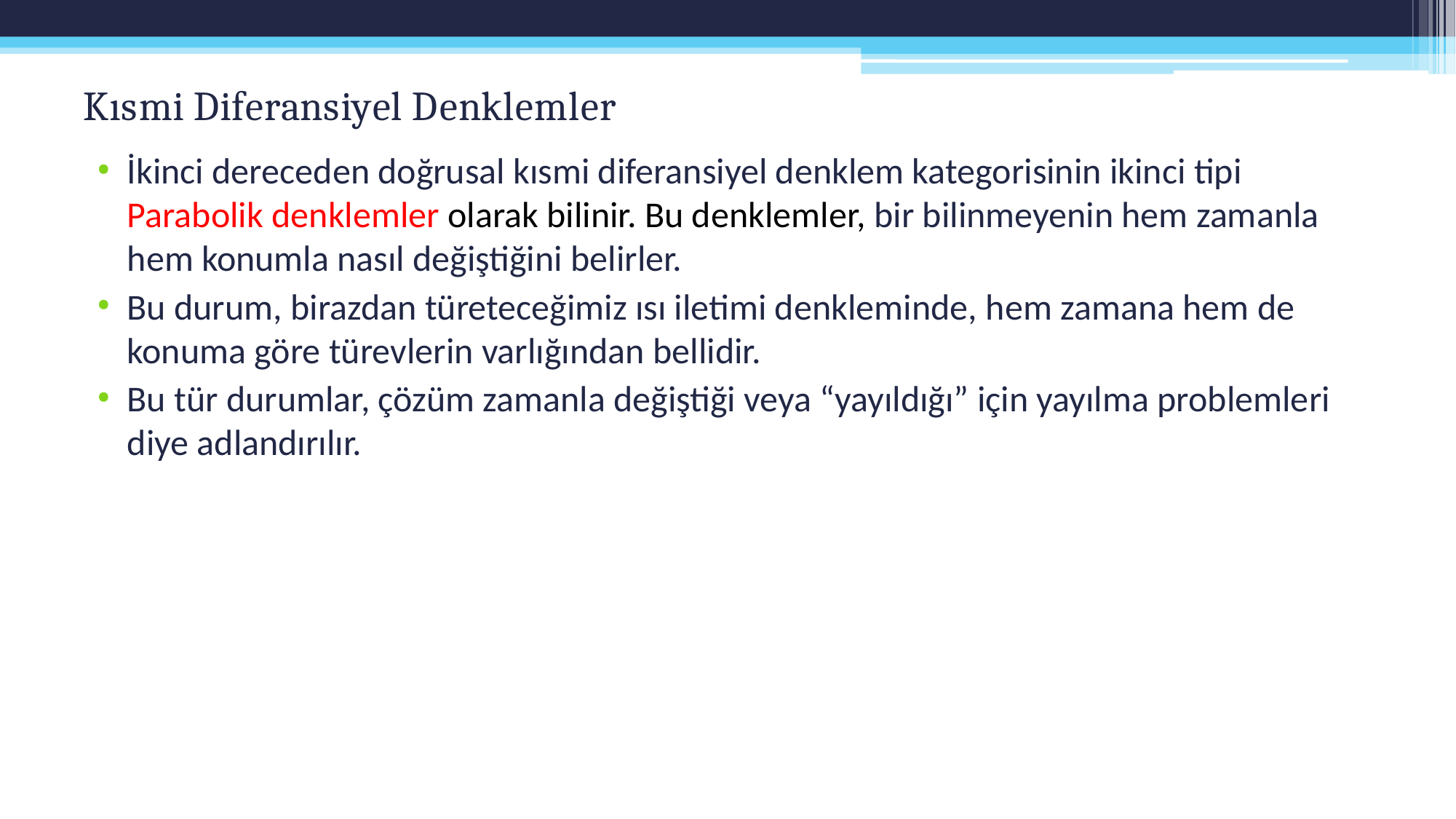

# Kısmi Diferansiyel Denklemler
İkinci dereceden doğrusal kısmi diferansiyel denklem kategorisinin ikinci tipi Parabolik denklemler olarak bilinir. Bu denklemler, bir bilinmeyenin hem zamanla hem konumla nasıl değiştiğini belirler.
Bu durum, birazdan türeteceğimiz ısı iletimi denkleminde, hem zamana hem de konuma göre türevlerin varlığından bellidir.
Bu tür durumlar, çözüm zamanla değiştiği veya “yayıldığı” için yayılma problemleri diye adlandırılır.